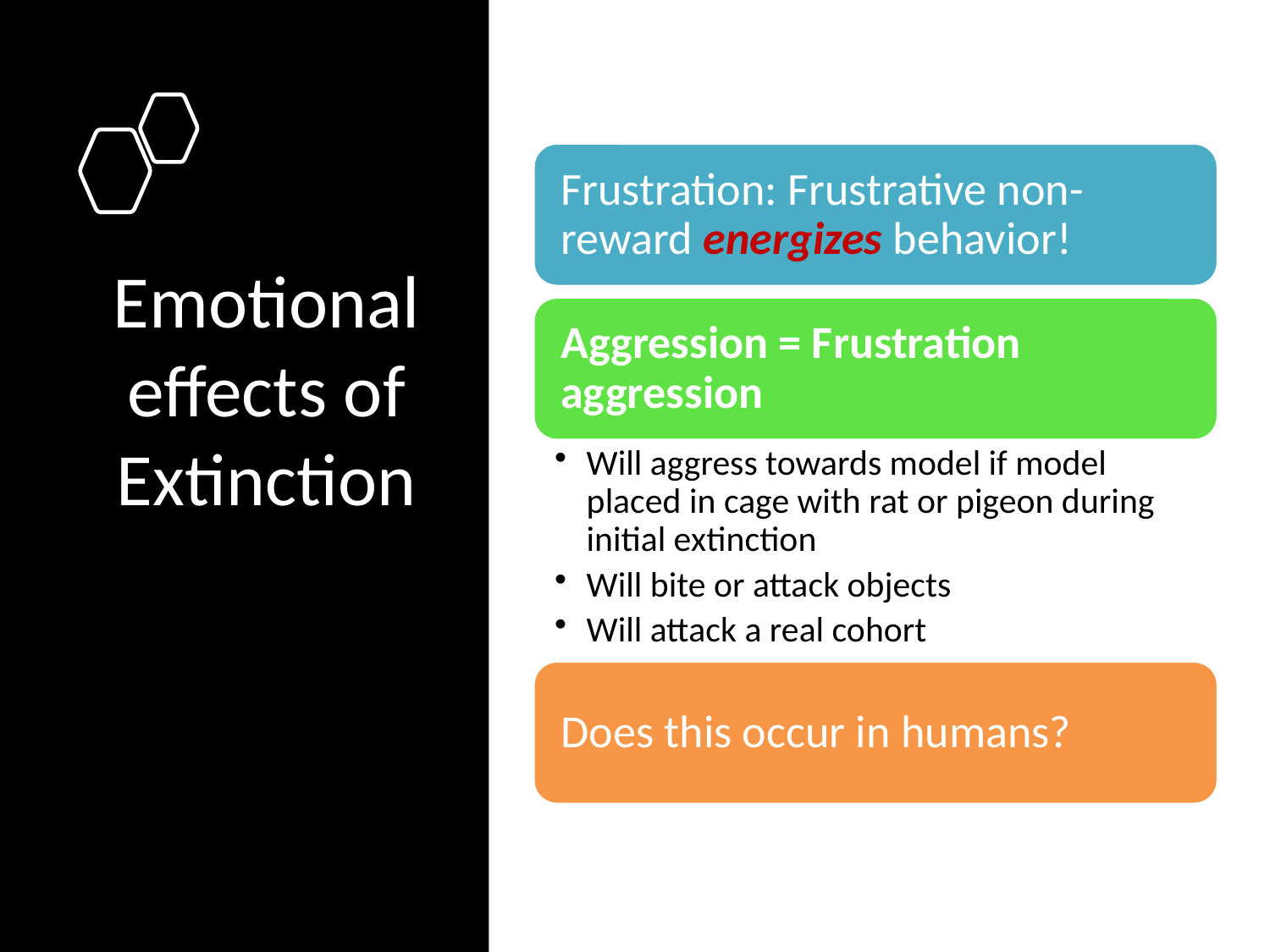

Frustration: Frustrative non-reward energizes behavior!
Aggression = Frustration aggression
Will aggress towards model if model placed in cage with rat or pigeon during initial extinction
Will bite or attack objects
Will attack a real cohort
Does this occur in humans?
# Emotional effects of Extinction